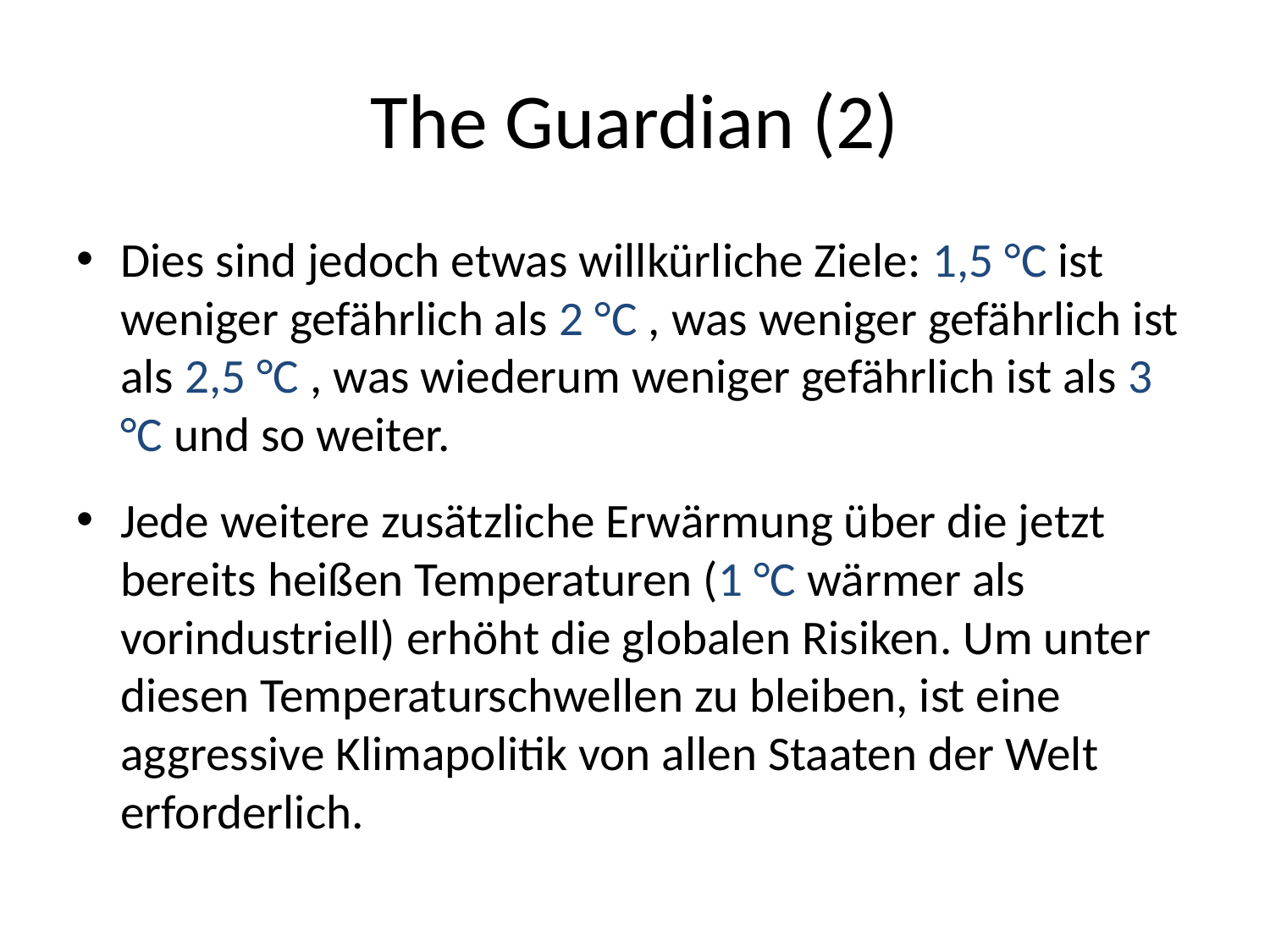

# The Guardian (2)
Dies sind jedoch etwas willkürliche Ziele: 1,5 °C ist weniger gefährlich als 2 °C , was weniger gefährlich ist als 2,5 °C , was wiederum weniger gefährlich ist als 3 °C und so weiter.
Jede weitere zusätzliche Erwärmung über die jetzt bereits heißen Temperaturen (1 °C wärmer als vorindustriell) erhöht die globalen Risiken. Um unter diesen Temperaturschwellen zu bleiben, ist eine aggressive Klimapolitik von allen Staaten der Welt erforderlich.